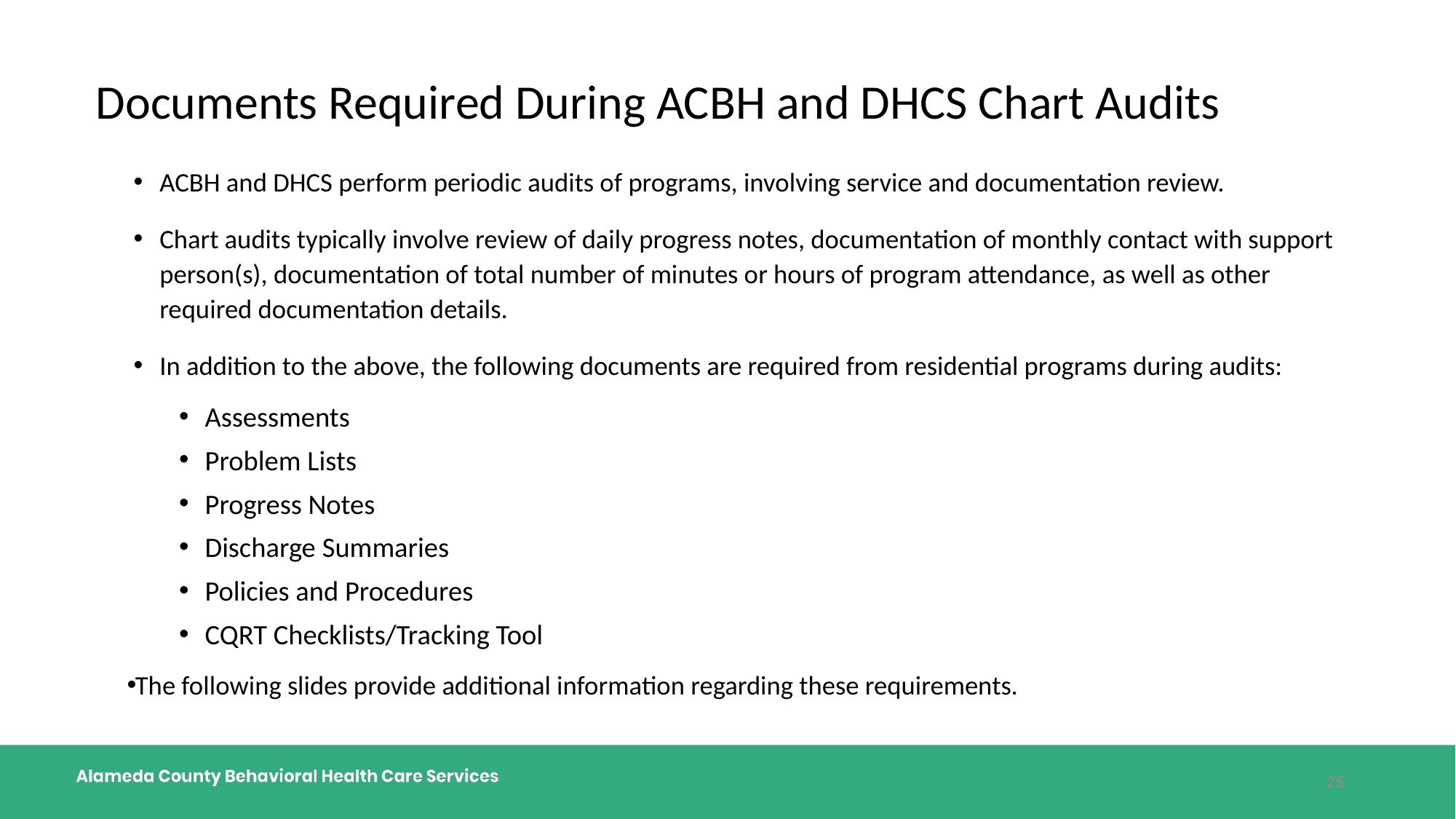

# Documents Required During ACBH and DHCS Chart Audits
ACBH and DHCS perform periodic audits of programs, involving service and documentation review.
Chart audits typically involve review of daily progress notes, documentation of monthly contact with support person(s), documentation of total number of minutes or hours of program attendance, as well as other required documentation details.
In addition to the above, the following documents are required from residential programs during audits:
Assessments
Problem Lists
Progress Notes
Discharge Summaries
Policies and Procedures
CQRT Checklists/Tracking Tool
The following slides provide additional information regarding these requirements.

25